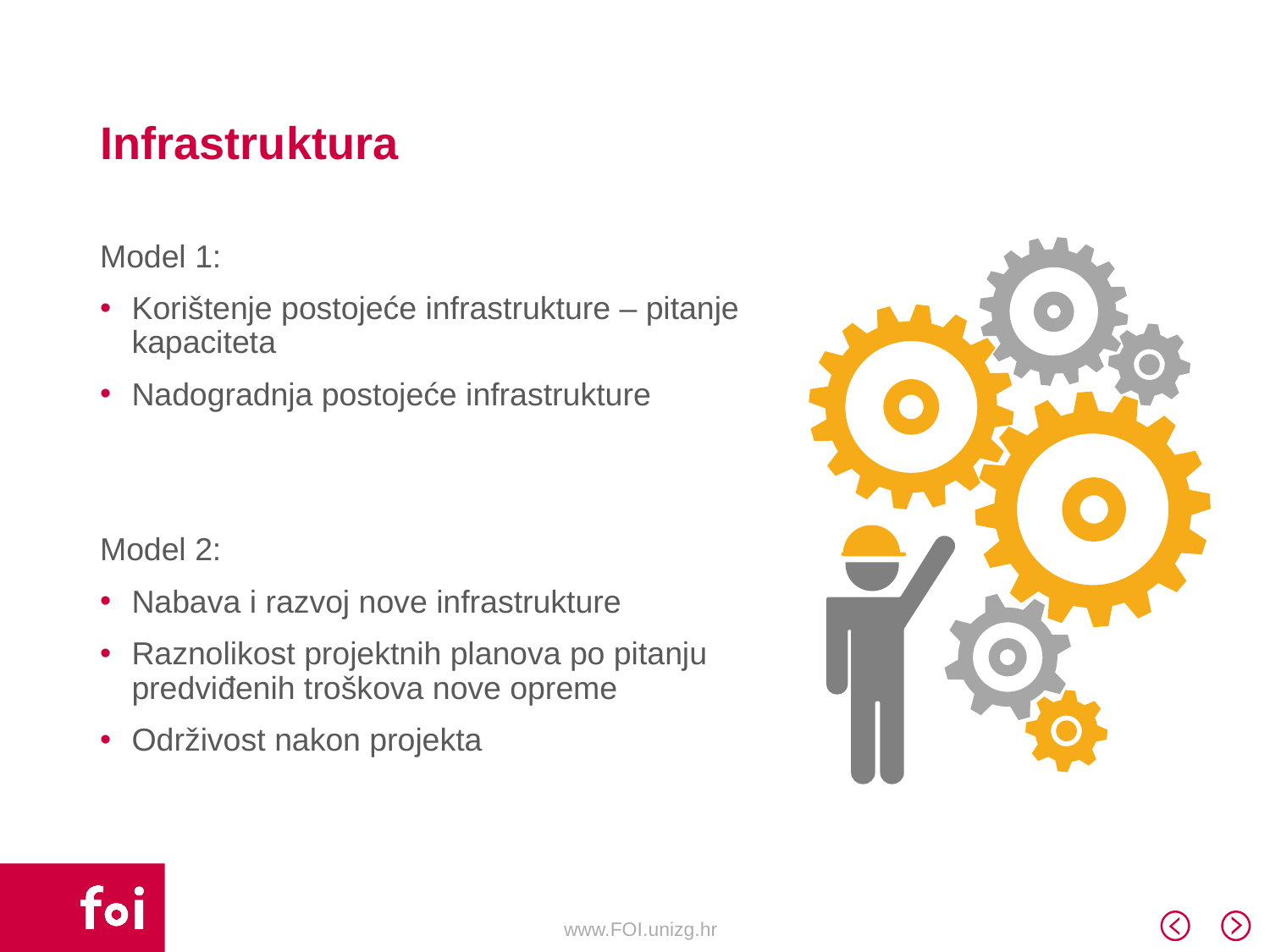

# Infrastruktura
Model 1:
Korištenje postojeće infrastrukture – pitanje kapaciteta
Nadogradnja postojeće infrastrukture

Model 2:
Nabava i razvoj nove infrastrukture
Raznolikost projektnih planova po pitanju predviđenih troškova nove opreme
Održivost nakon projekta